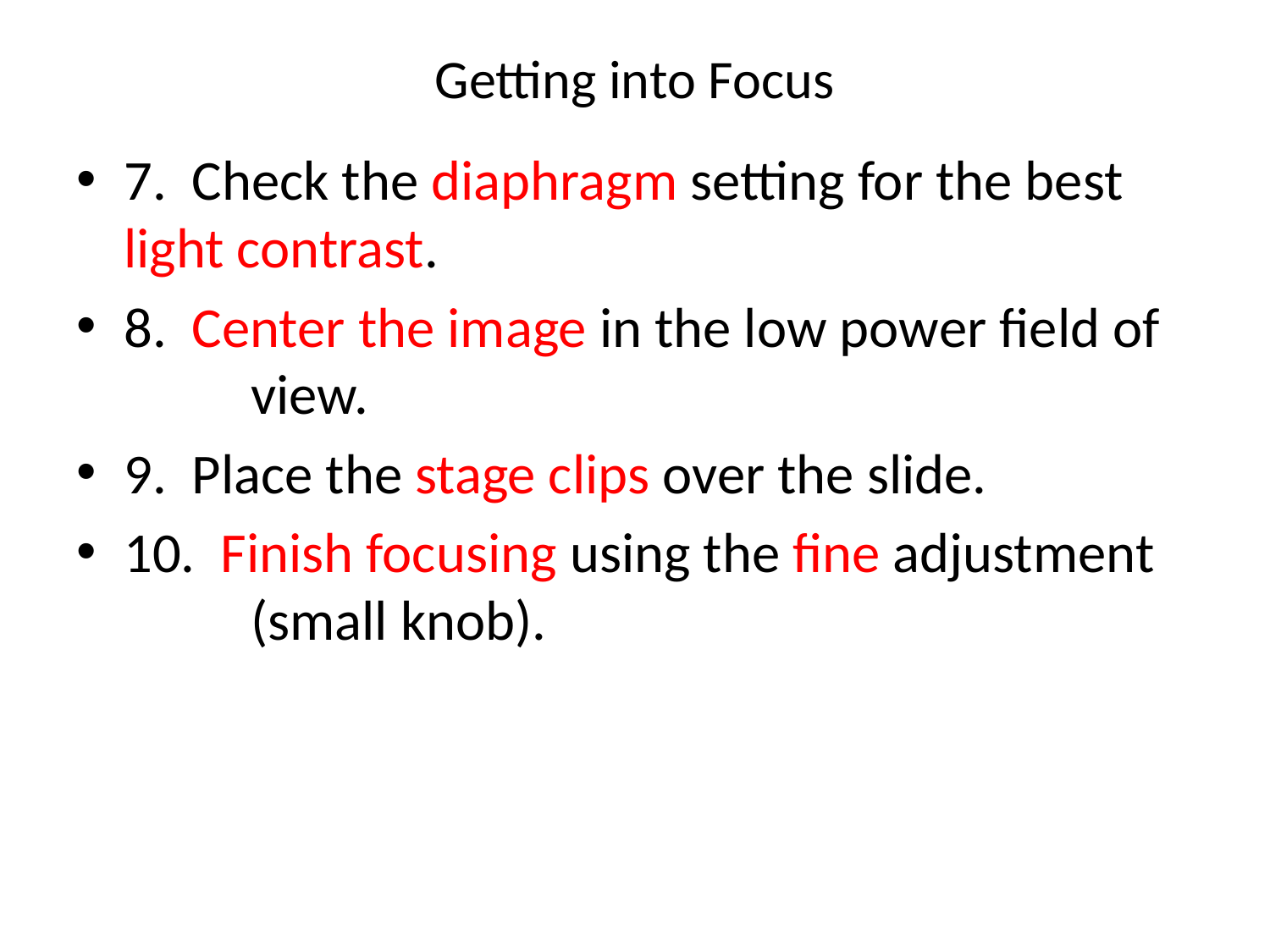

# Getting into Focus
7.  Check the diaphragm setting for the best 	light contrast.
8.  Center the image in the low power field of 	view.
9.  Place the stage clips over the slide.
10.  Finish focusing using the fine adjustment 	(small knob).